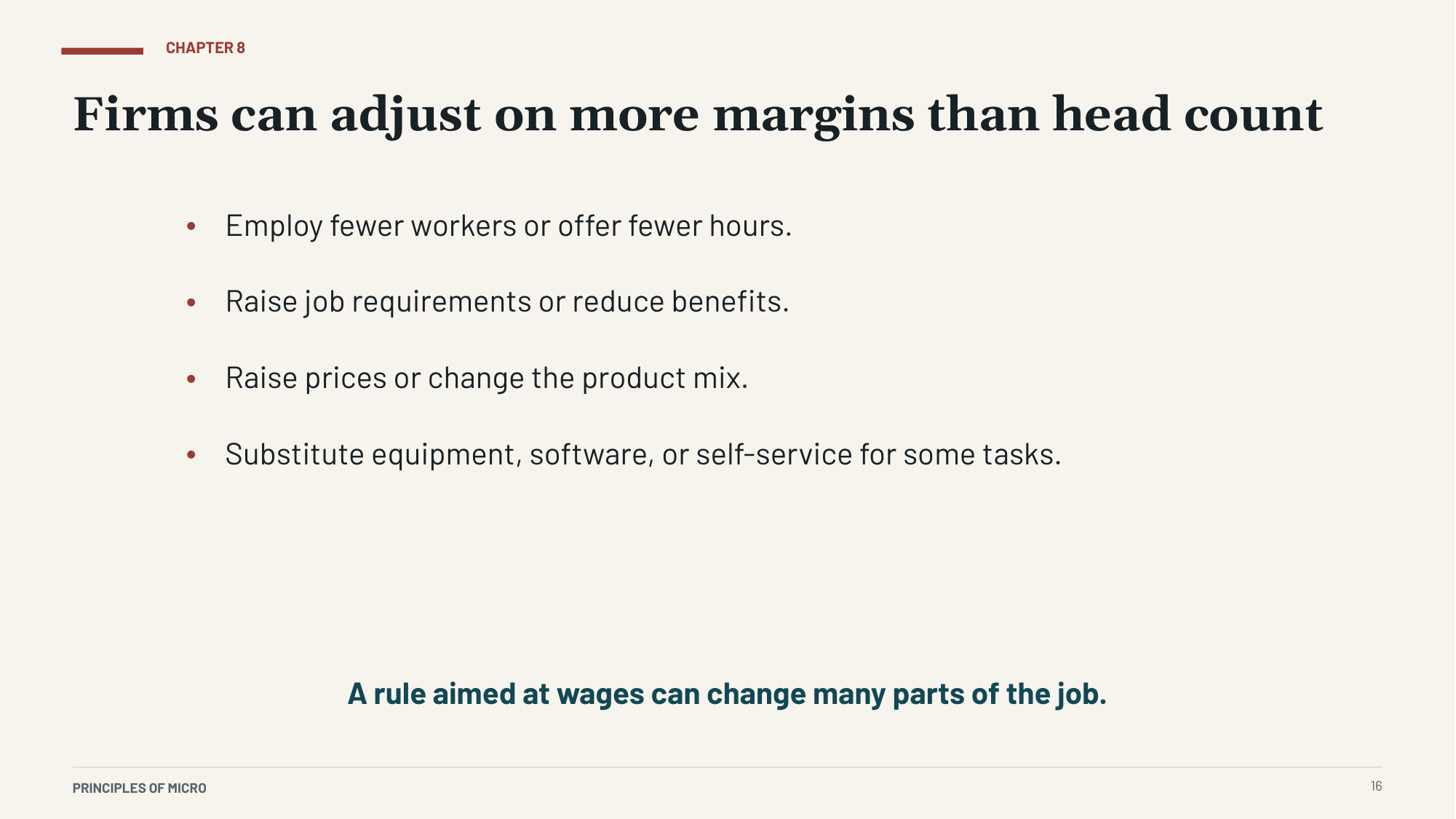

CHAPTER 8

Firms can adjust on more margins than head count
•
Employ fewer workers or offer fewer hours.
•
Raise job requirements or reduce benefits.
•
Raise prices or change the product mix.
•
Substitute equipment, software, or self-service for some tasks.
A rule aimed at wages can change many parts of the job.

16
PRINCIPLES OF MICRO